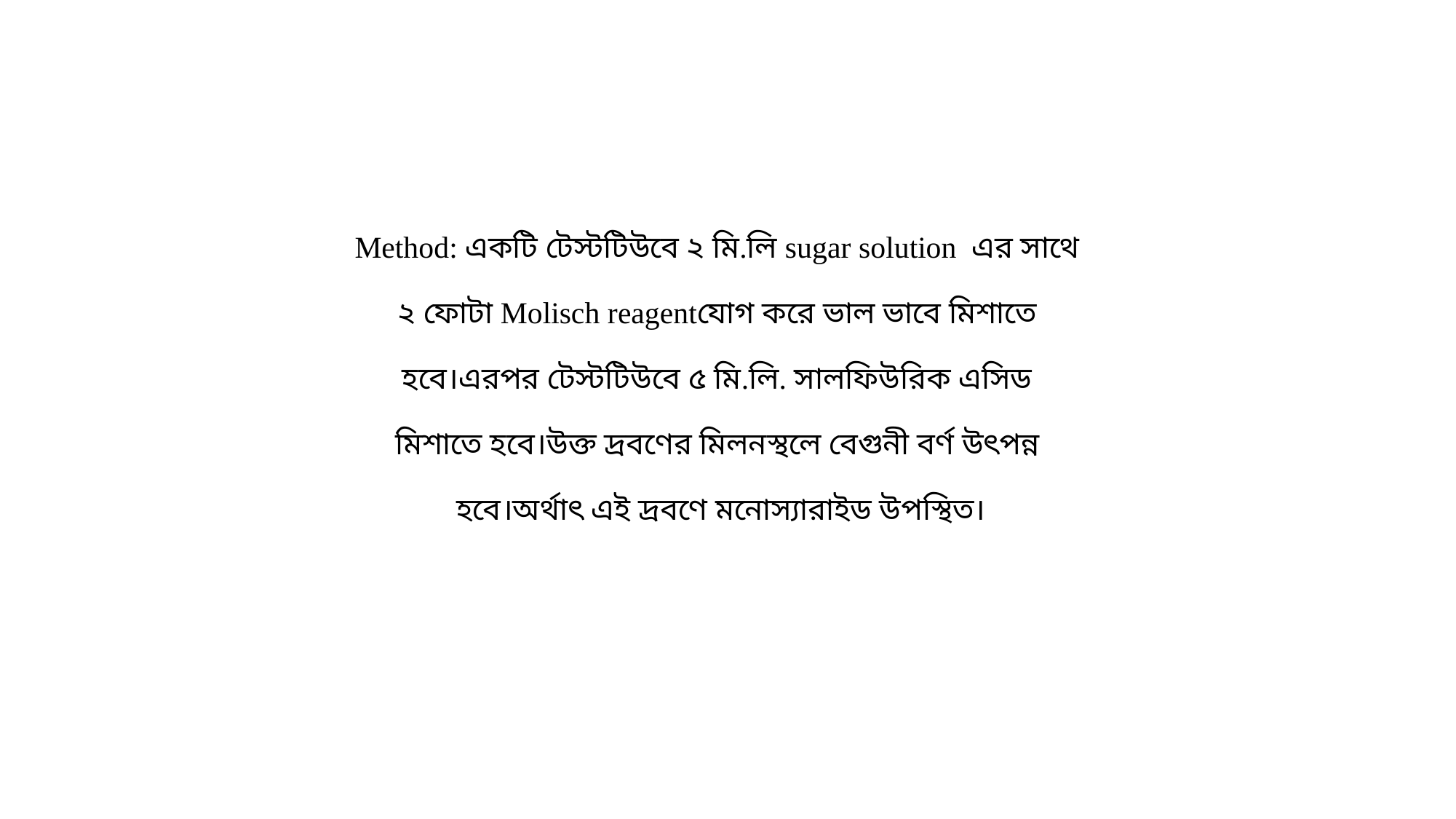

# Method: একটি টেস্টটিউবে ২ মি.লি sugar solution  এর সাথে ২ ফোটা Molisch reagentযোগ করে ভাল ভাবে মিশাতে হবে।এরপর টেস্টটিউবে ৫ মি.লি. সালফিউরিক এসিড মিশাতে হবে।উক্ত দ্রবণের মিলনস্থলে বেগুনী বর্ণ উৎপন্ন হবে।অর্থাৎ এই দ্রবণে মনোস্যারাইড উপস্থিত।